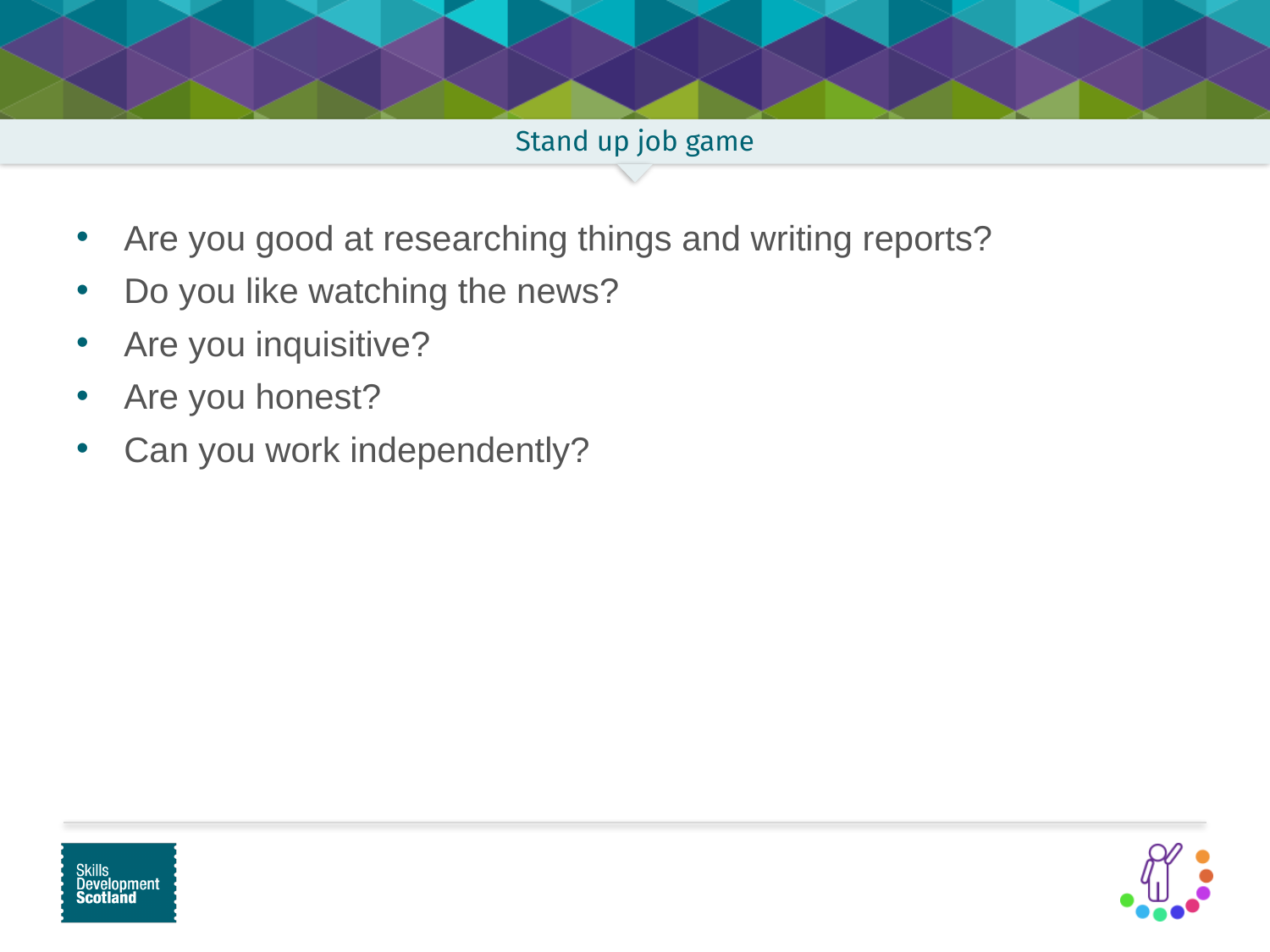

Are you good at researching things and writing reports?
Do you like watching the news?
Are you inquisitive?
Are you honest?
Can you work independently?